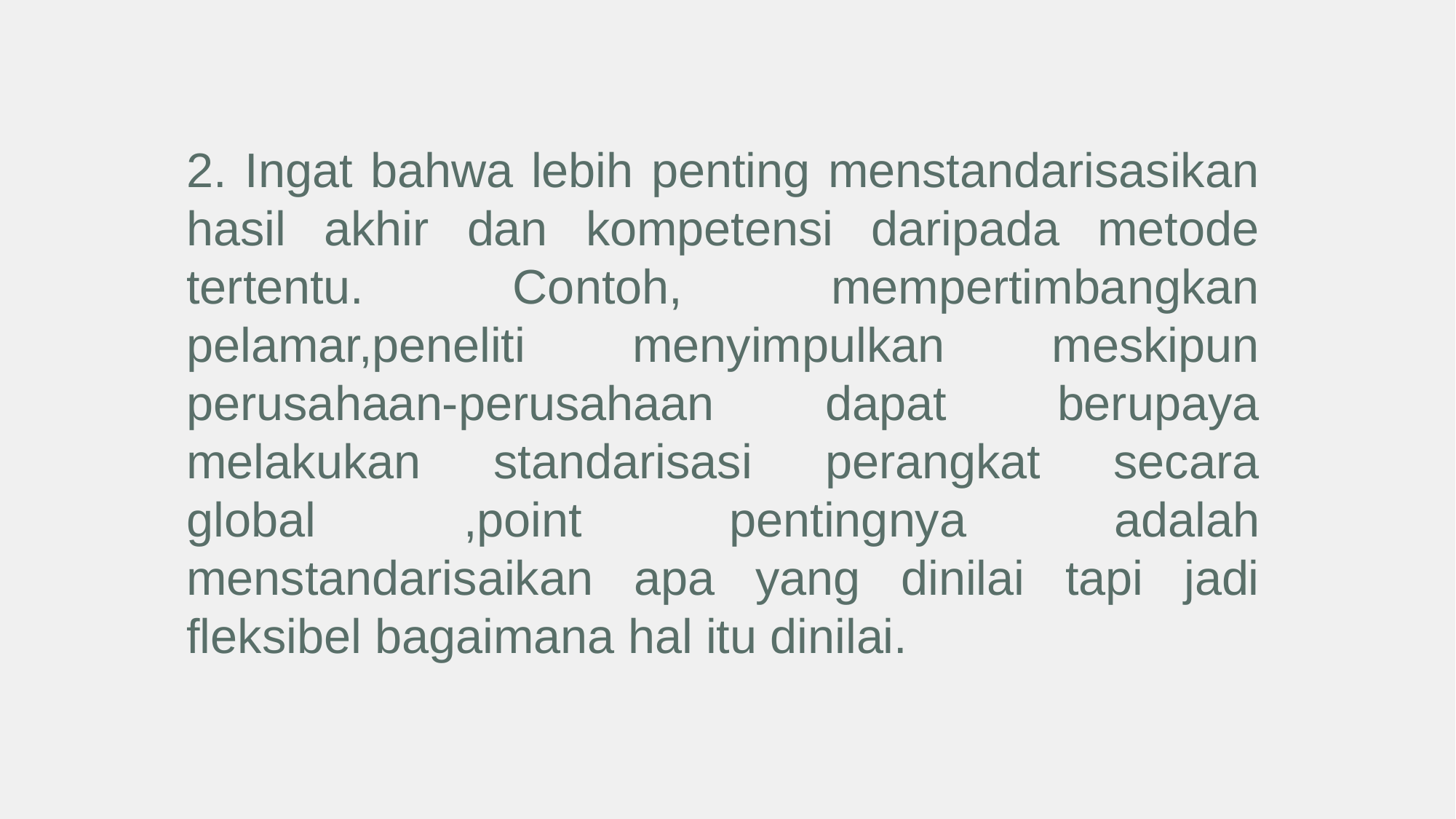

2. Ingat bahwa lebih penting menstandarisasikan hasil akhir dan kompetensi daripada metode tertentu. Contoh, mempertimbangkan pelamar,peneliti menyimpulkan meskipun perusahaan-perusahaan dapat berupaya melakukan standarisasi perangkat secara global ,point pentingnya adalah menstandarisaikan apa yang dinilai tapi jadi fleksibel bagaimana hal itu dinilai.